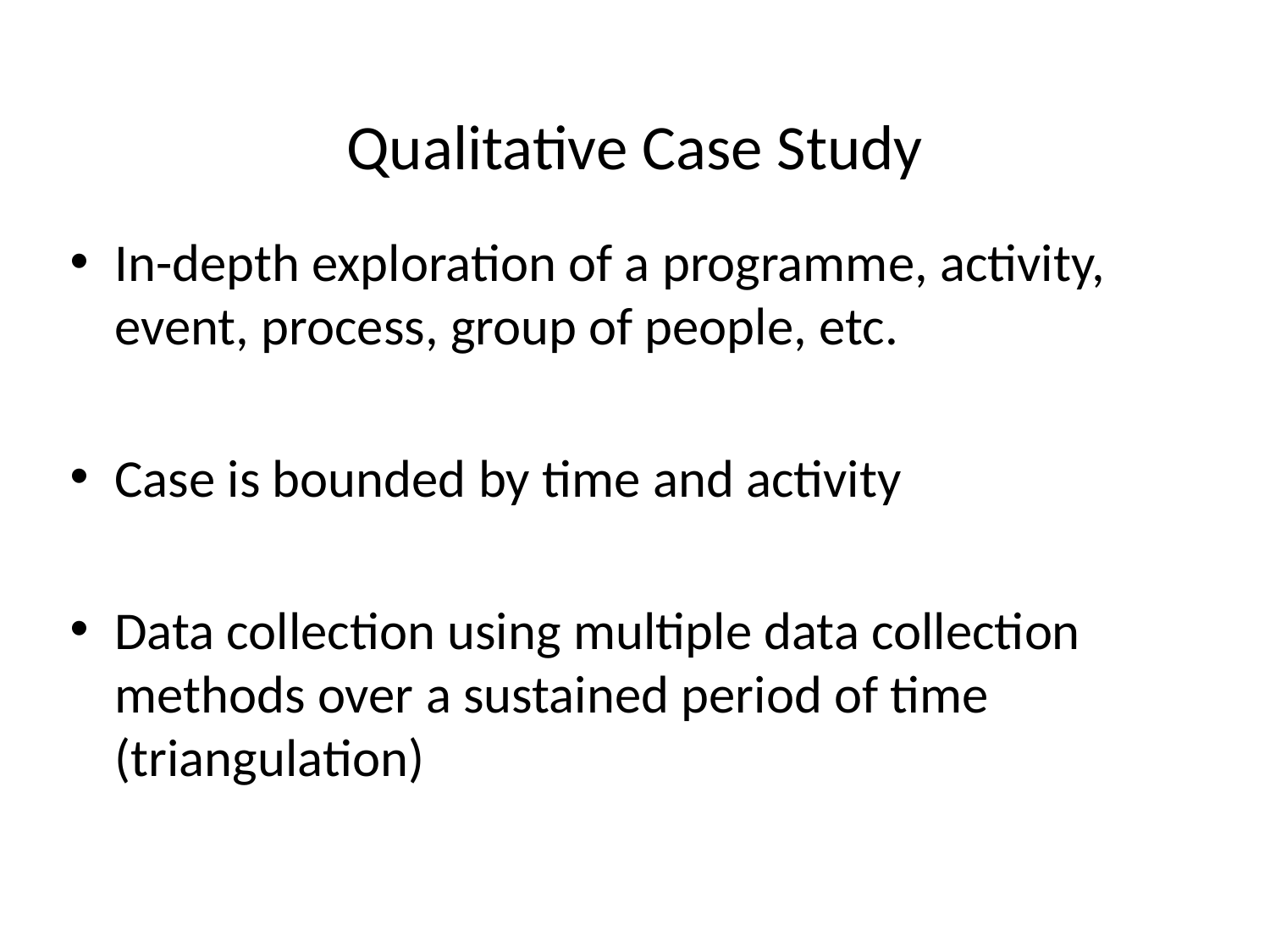

# Qualitative Case Study
In-depth exploration of a programme, activity, event, process, group of people, etc.

Case is bounded by time and activity

Data collection using multiple data collection methods over a sustained period of time (triangulation)